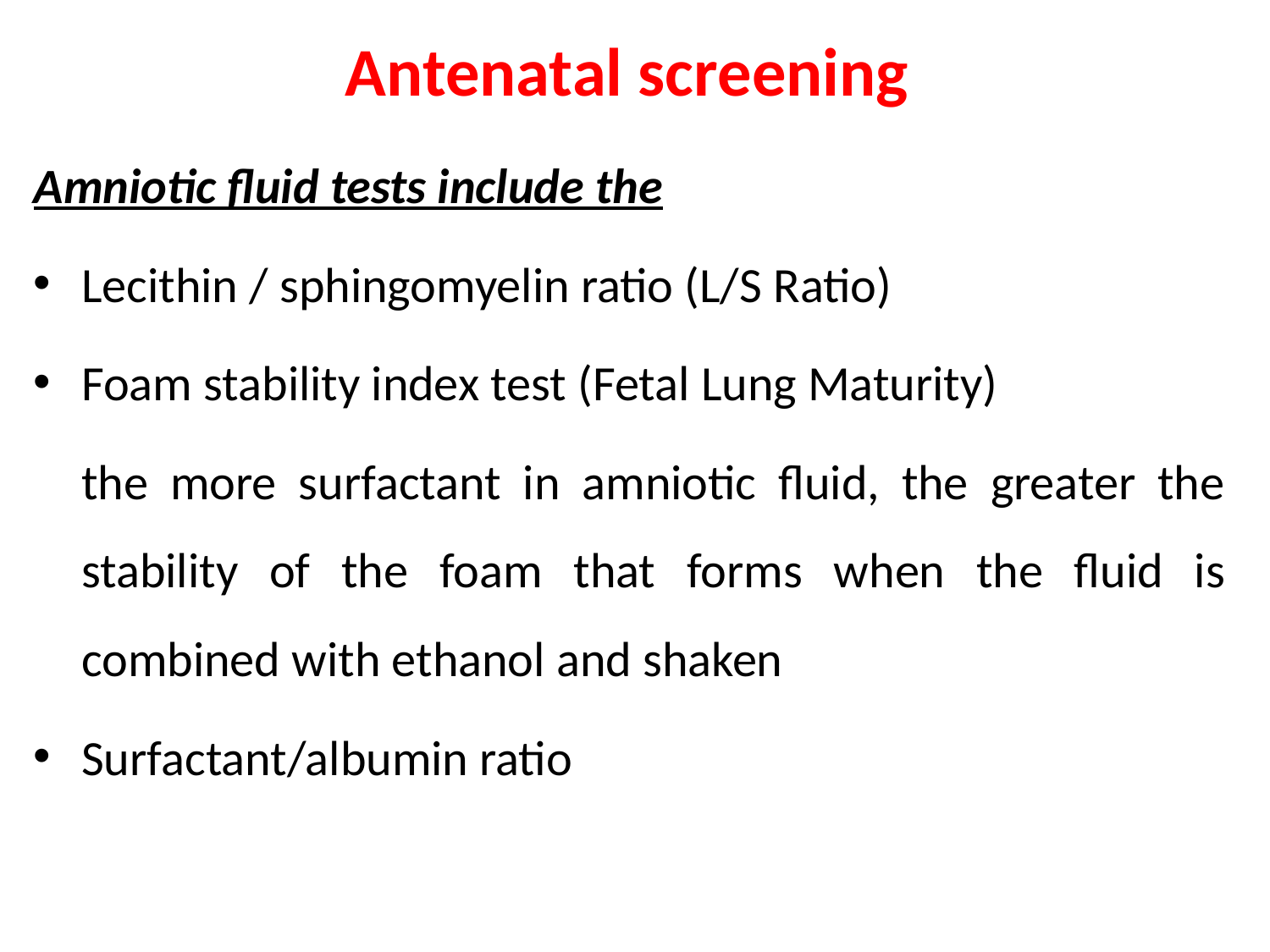

# Antenatal screening
Amniotic fluid tests include the
Lecithin / sphingomyelin ratio (L/S Ratio)
Foam stability index test (Fetal Lung Maturity)
	the more surfactant in amniotic fluid, the greater the stability of the foam that forms when the fluid is combined with ethanol and shaken
Surfactant/albumin ratio